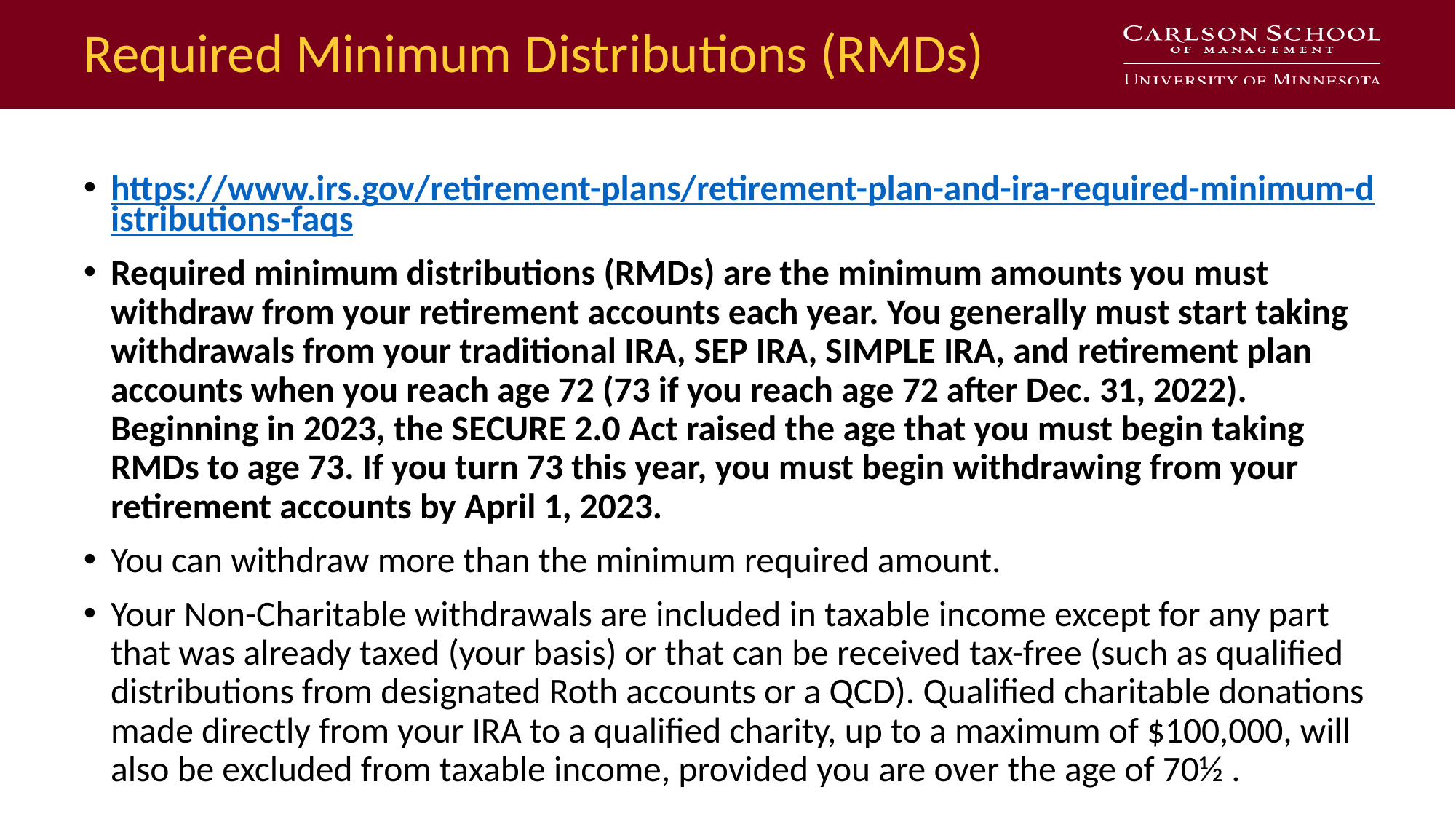

# Required Minimum Distributions (RMDs)
https://www.irs.gov/retirement-plans/retirement-plan-and-ira-required-minimum-distributions-faqs
Required minimum distributions (RMDs) are the minimum amounts you must withdraw from your retirement accounts each year. You generally must start taking withdrawals from your traditional IRA, SEP IRA, SIMPLE IRA, and retirement plan accounts when you reach age 72 (73 if you reach age 72 after Dec. 31, 2022). Beginning in 2023, the SECURE 2.0 Act raised the age that you must begin taking RMDs to age 73. If you turn 73 this year, you must begin withdrawing from your retirement accounts by April 1, 2023.
You can withdraw more than the minimum required amount.
Your Non-Charitable withdrawals are included in taxable income except for any part that was already taxed (your basis) or that can be received tax-free (such as qualified distributions from designated Roth accounts or a QCD). Qualified charitable donations made directly from your IRA to a qualified charity, up to a maximum of $100,000, will also be excluded from taxable income, provided you are over the age of 70½ .